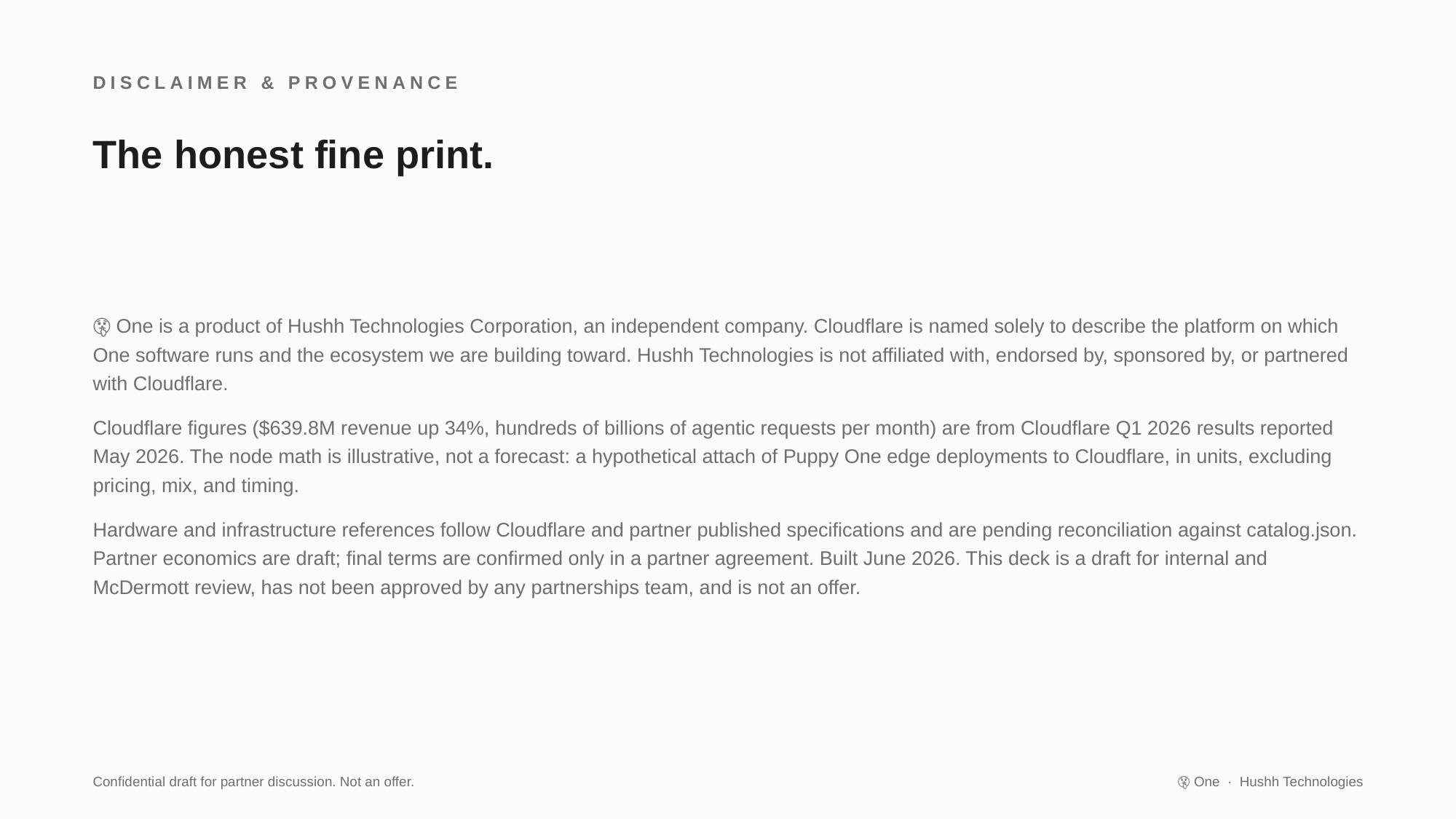

DISCLAIMER & PROVENANCE
The honest fine print.
🤫 One is a product of Hushh Technologies Corporation, an independent company. Cloudflare is named solely to describe the platform on which One software runs and the ecosystem we are building toward. Hushh Technologies is not affiliated with, endorsed by, sponsored by, or partnered with Cloudflare.
Cloudflare figures ($639.8M revenue up 34%, hundreds of billions of agentic requests per month) are from Cloudflare Q1 2026 results reported May 2026. The node math is illustrative, not a forecast: a hypothetical attach of Puppy One edge deployments to Cloudflare, in units, excluding pricing, mix, and timing.
Hardware and infrastructure references follow Cloudflare and partner published specifications and are pending reconciliation against catalog.json. Partner economics are draft; final terms are confirmed only in a partner agreement. Built June 2026. This deck is a draft for internal and McDermott review, has not been approved by any partnerships team, and is not an offer.
Confidential draft for partner discussion. Not an offer.
🤫 One  ·  Hushh Technologies